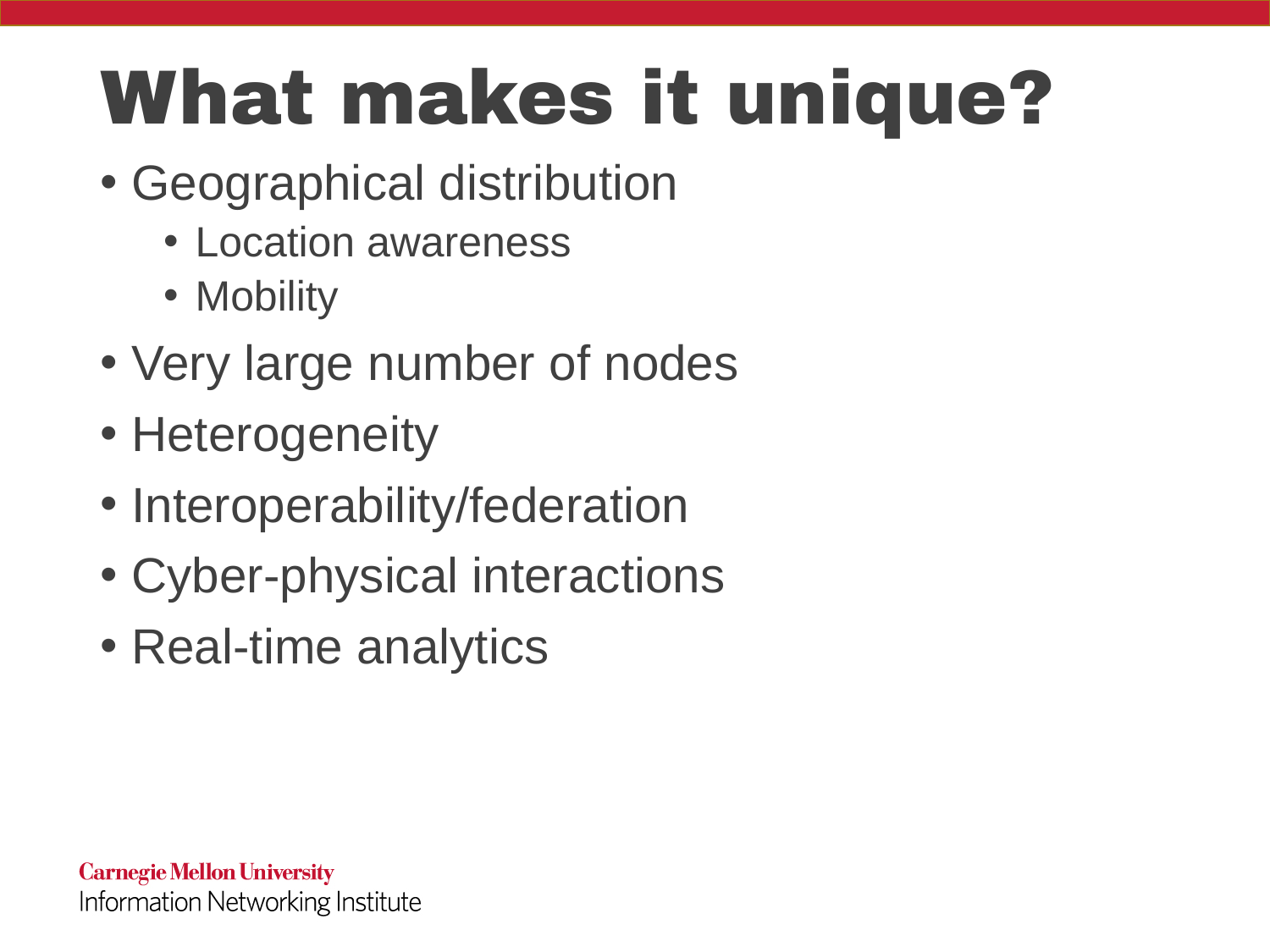

# What makes it unique?
Geographical distribution
Location awareness
Mobility
Very large number of nodes
Heterogeneity
Interoperability/federation
Cyber-physical interactions
Real-time analytics